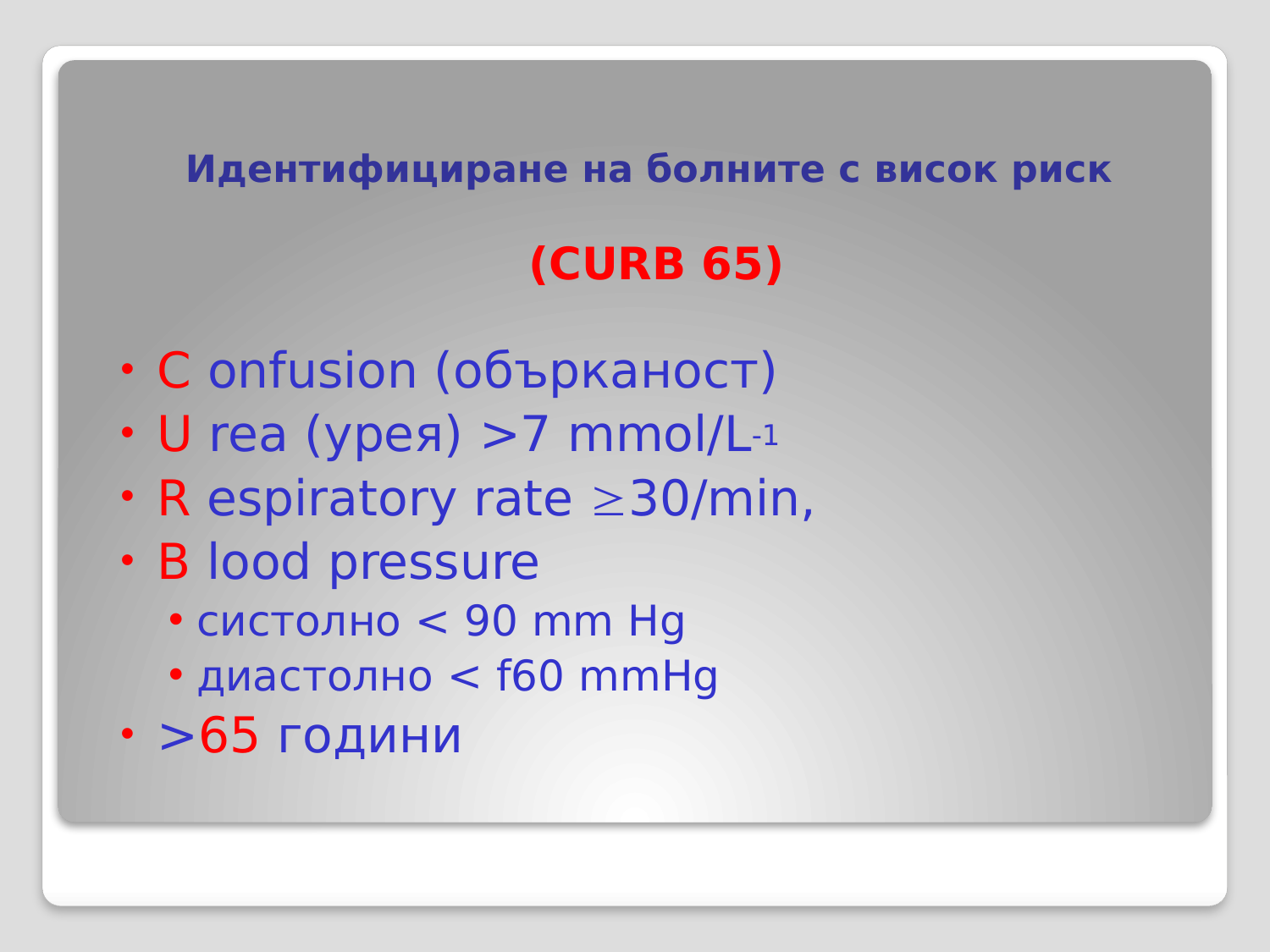

# Идентифициране на болните с висок риск (CURB 65)
C onfusion (обърканост)
U rea (урея) >7 mmol/L-1
R espiratory rate ≥30/min,
B lood pressure
систолно < 90 mm Hg
диастолно < f60 mmHg
>65 години